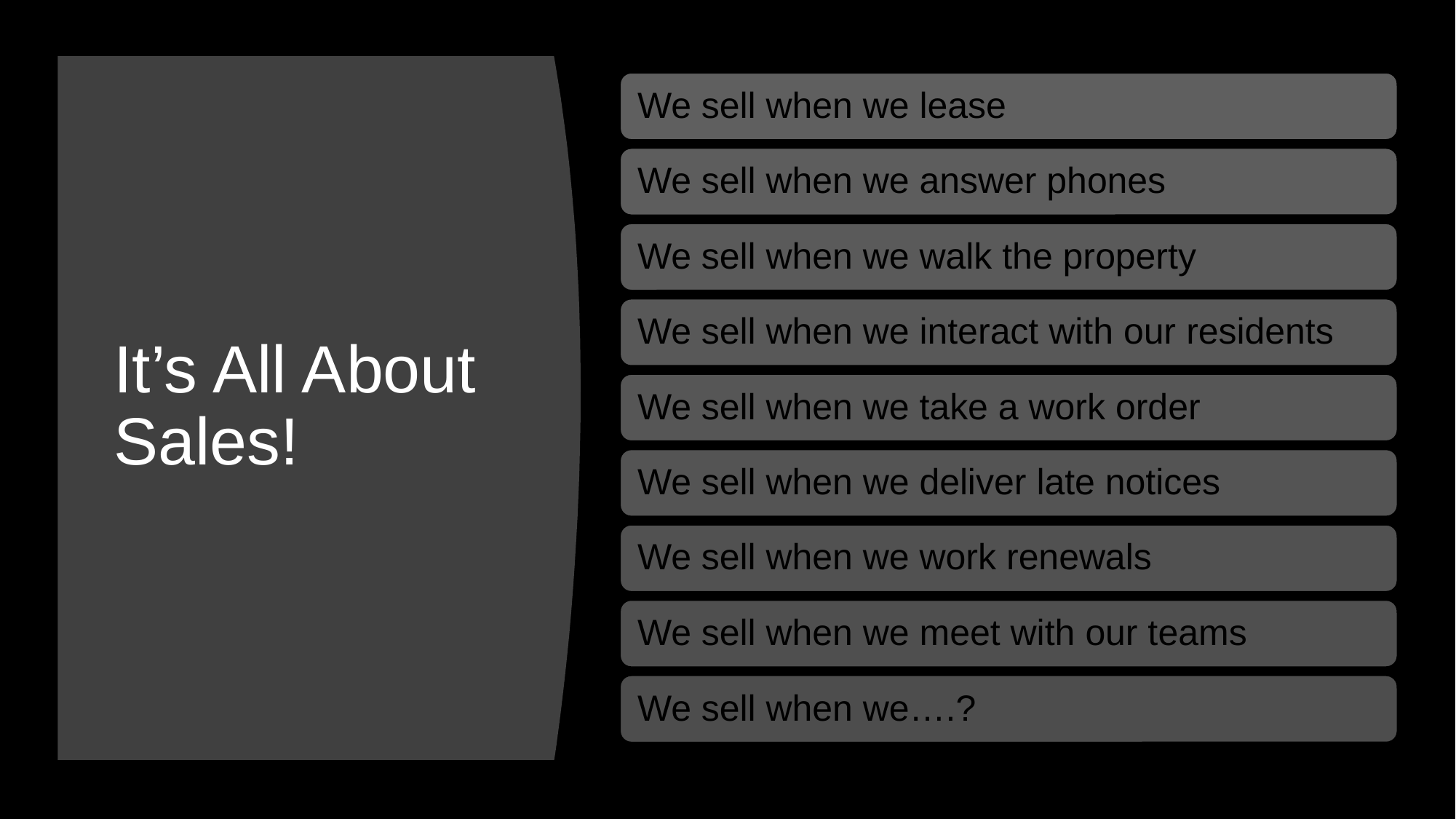

We sell when we lease
We sell when we answer phones
We sell when we walk the property
We sell when we interact with our residents
We sell when we take a work order
We sell when we deliver late notices
We sell when we work renewals
We sell when we meet with our teams
We sell when we….?

# It’s All About Sales!